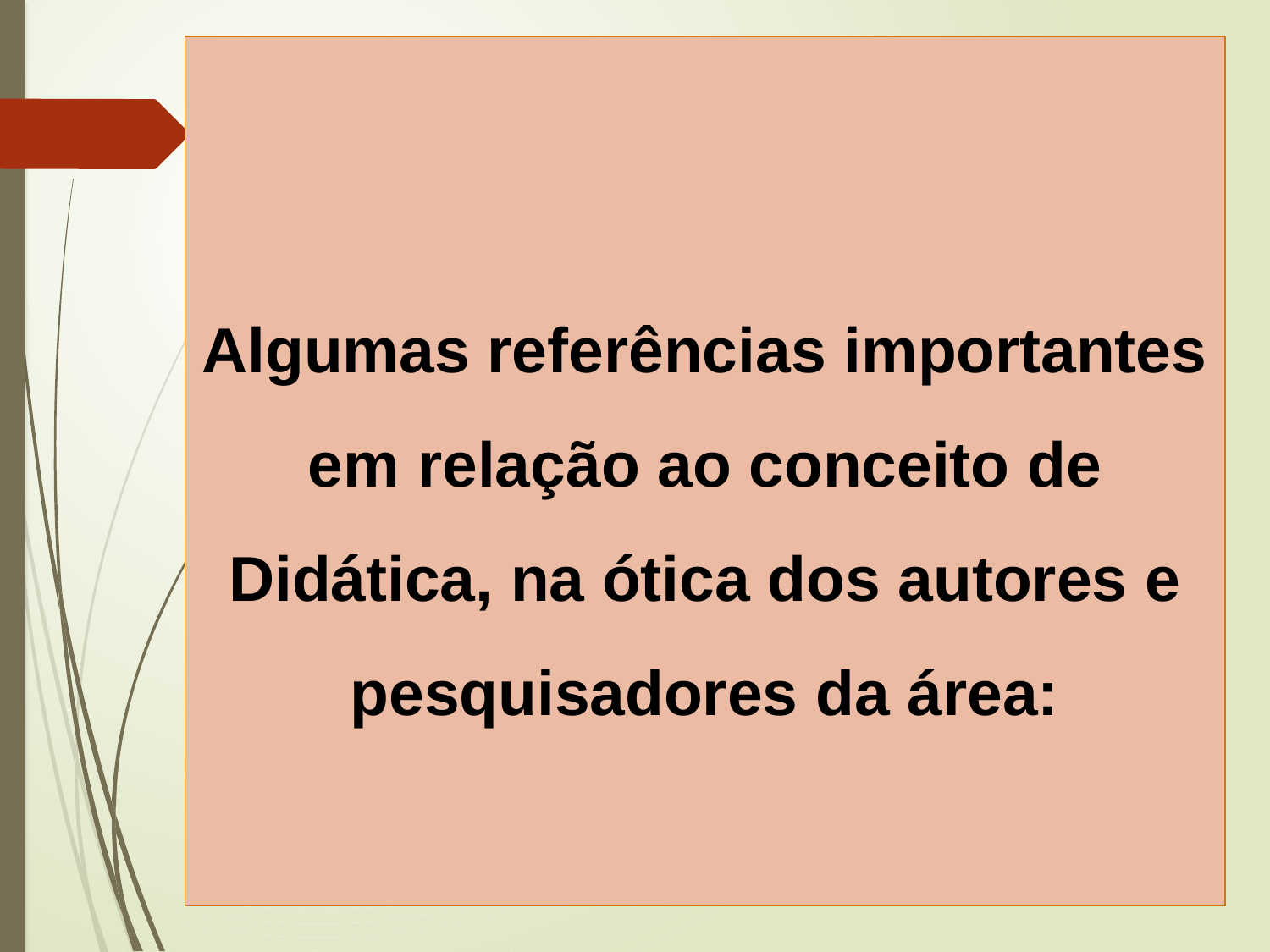

# Algumas referências importantes em relação ao conceito de Didática, na ótica dos autores e pesquisadores da área: